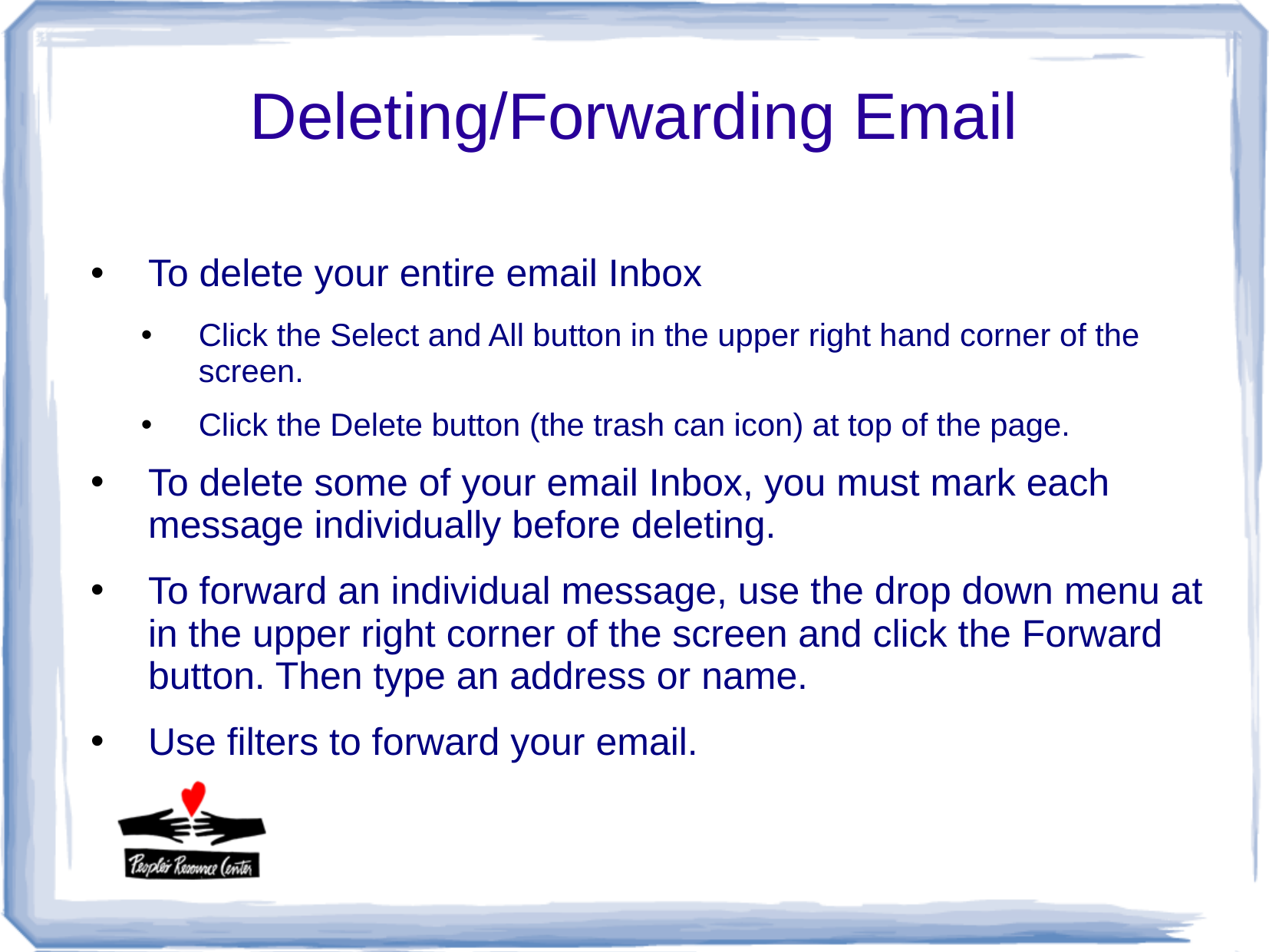

# Deleting/Forwarding Email
To delete your entire email Inbox
Click the Select and All button in the upper right hand corner of the screen.
Click the Delete button (the trash can icon) at top of the page.
To delete some of your email Inbox, you must mark each message individually before deleting.
To forward an individual message, use the drop down menu at in the upper right corner of the screen and click the Forward button. Then type an address or name.
Use filters to forward your email.